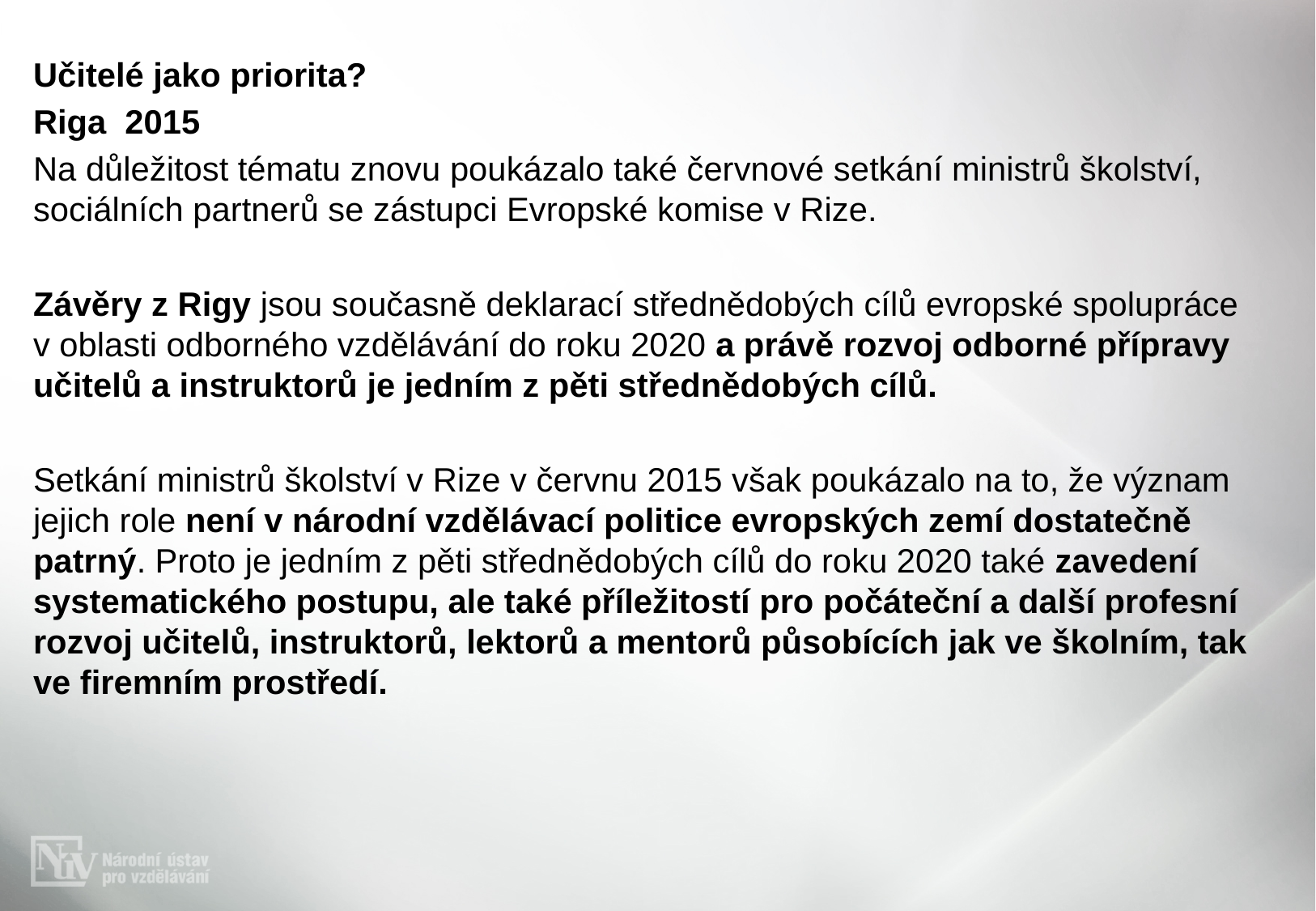

Učitelé jako priorita?
Riga  2015
Na důležitost tématu znovu poukázalo také červnové setkání ministrů školství, sociálních partnerů se zástupci Evropské komise v Rize.

Závěry z Rigy jsou současně deklarací střednědobých cílů evropské spolupráce v oblasti odborného vzdělávání do roku 2020 a právě rozvoj odborné přípravy učitelů a instruktorů je jedním z pěti střednědobých cílů.

Setkání ministrů školství v Rize v červnu 2015 však poukázalo na to, že význam jejich role není v národní vzdělávací politice evropských zemí dostatečně patrný. Proto je jedním z pěti střednědobých cílů do roku 2020 také zavedení systematického postupu, ale také příležitostí pro počáteční a další profesní rozvoj učitelů, instruktorů, lektorů a mentorů působících jak ve školním, tak ve firemním prostředí.

#